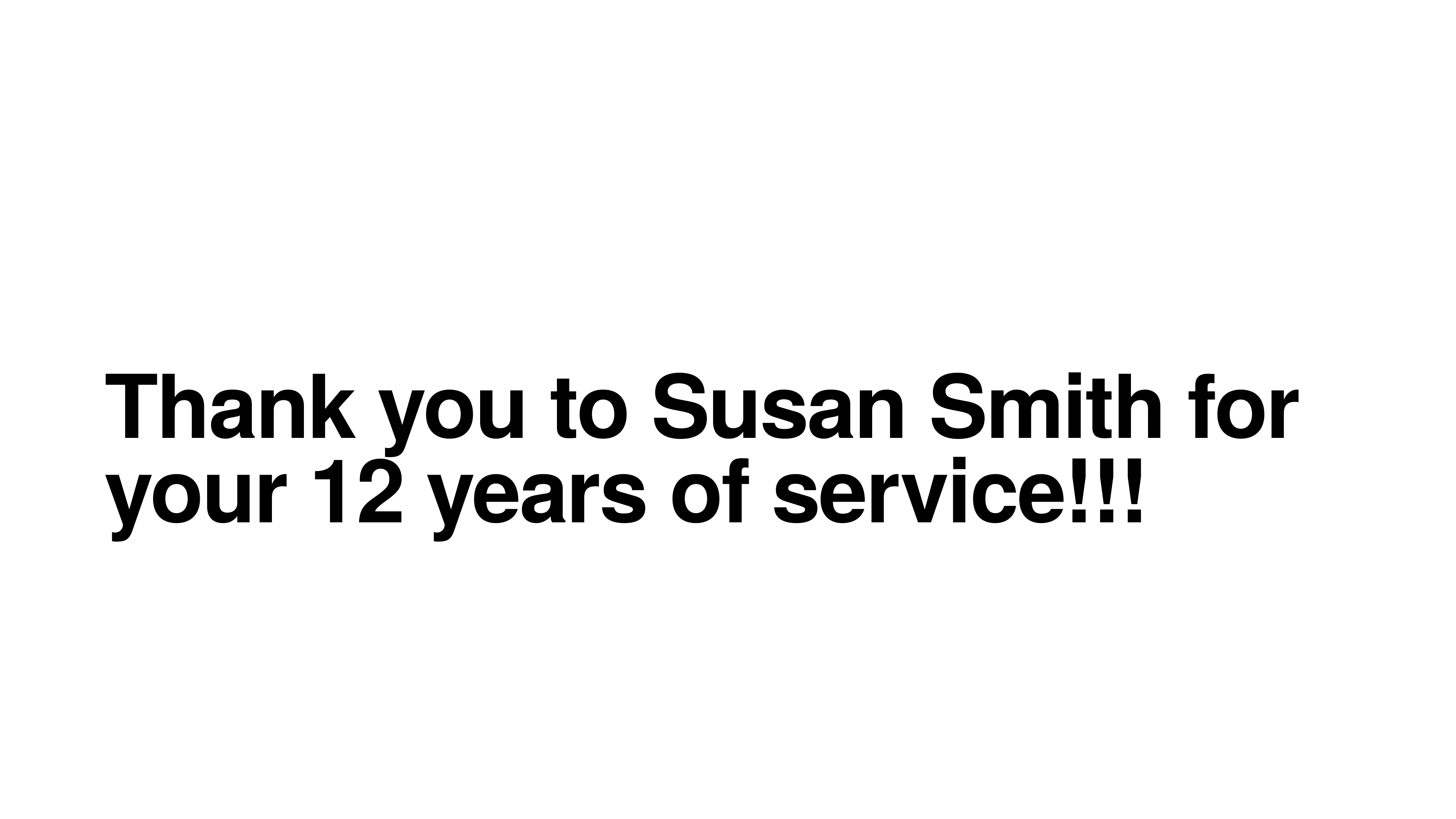

# Thank you to Susan Smith for your 12 years of service!!!